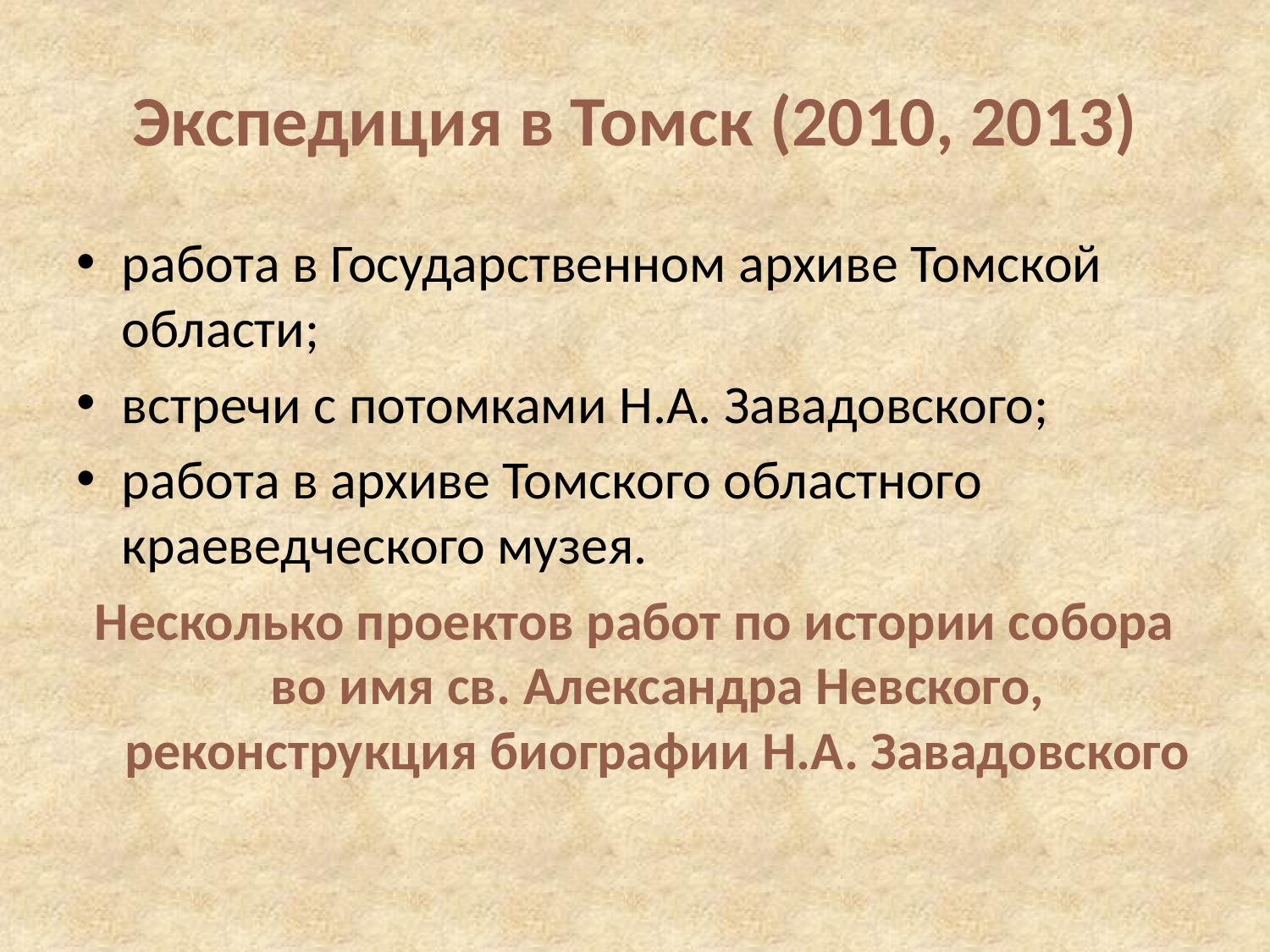

# Экспедиция в Томск (2010, 2013)
работа в Государственном архиве Томской области;
встречи с потомками Н.А. Завадовского;
работа в архиве Томского областного краеведческого музея.
Несколько проектов работ по истории собора во имя св. Александра Невского, реконструкция биографии Н.А. Завадовского